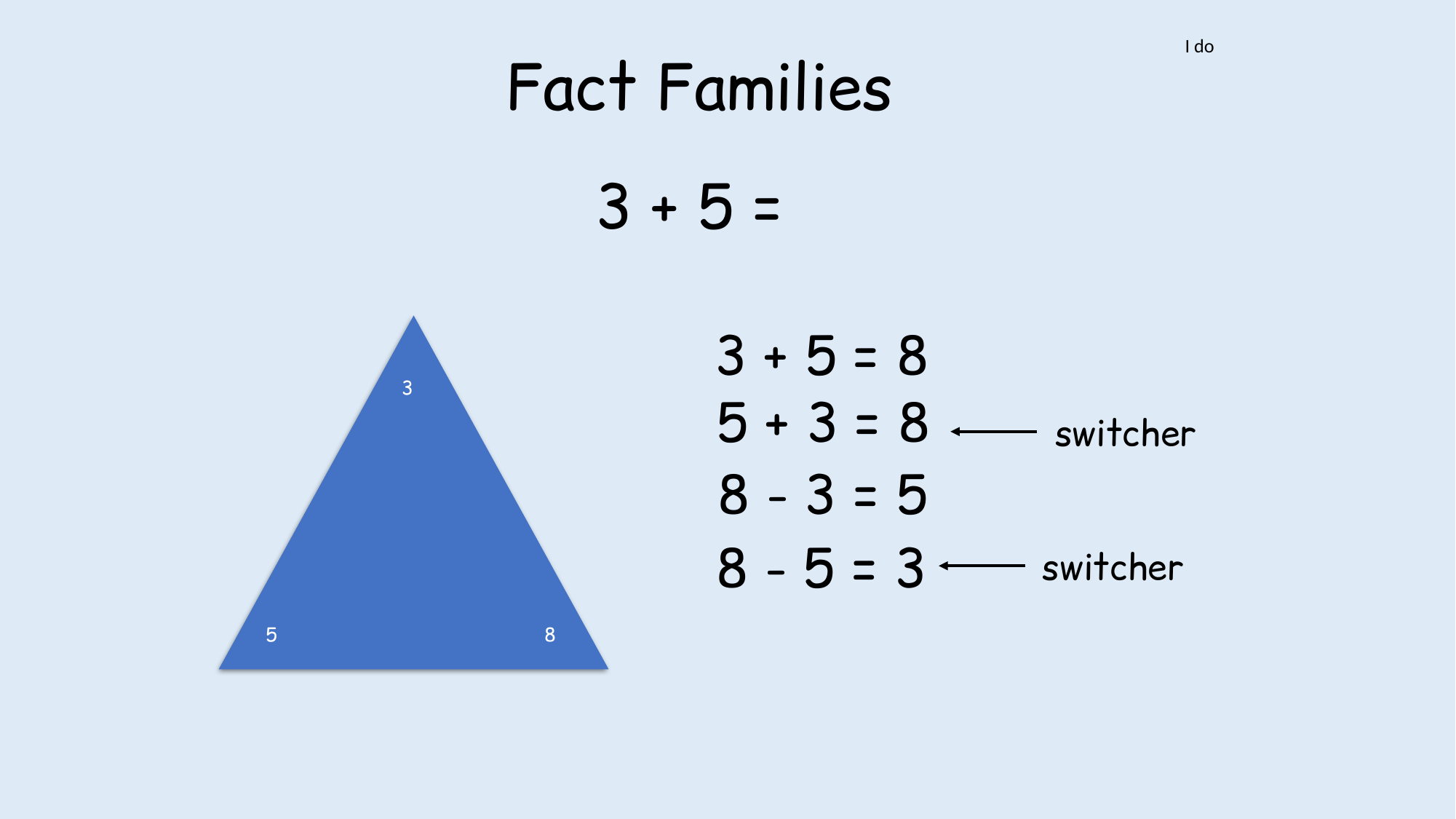

I do
Fact Families
3 + 5 =

3 + 5 = 8
3
5 + 3 = 8
switcher

8 - 3 = 5
8 - 5 = 3
switcher

5
8